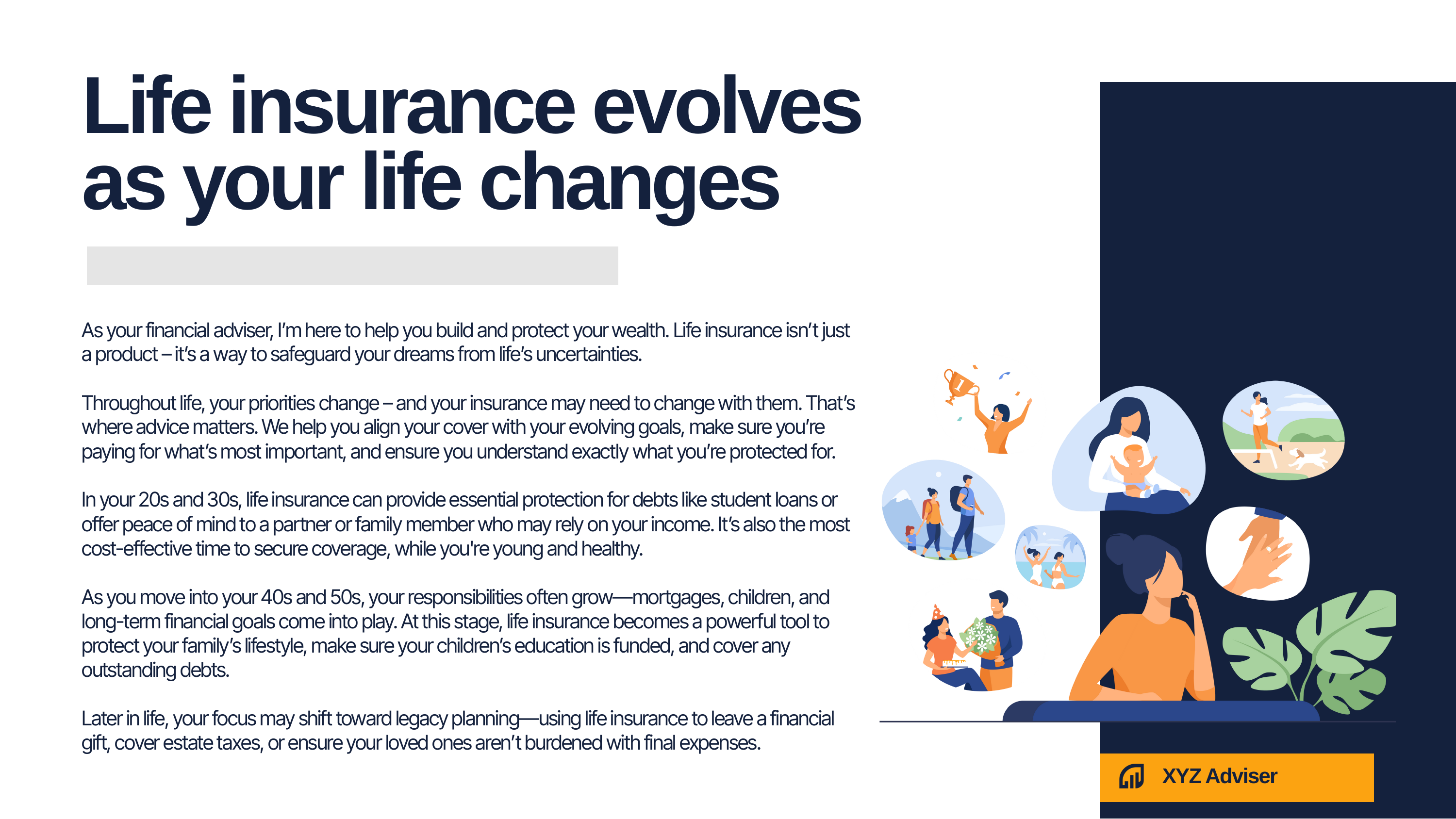

Life insurance evolves as your life changes

As your financial adviser, I’m here to help you build and protect your wealth. Life insurance isn’t just a product – it’s a way to safeguard your dreams from life’s uncertainties.

Throughout life, your priorities change – and your insurance may need to change with them. That’s where advice matters. We help you align your cover with your evolving goals, make sure you’re paying for what’s most important, and ensure you understand exactly what you’re protected for.

In your 20s and 30s, life insurance can provide essential protection for debts like student loans or offer peace of mind to a partner or family member who may rely on your income. It’s also the most cost-effective time to secure coverage, while you're young and healthy.

As you move into your 40s and 50s, your responsibilities often grow—mortgages, children, and long-term financial goals come into play. At this stage, life insurance becomes a powerful tool to protect your family’s lifestyle, make sure your children’s education is funded, and cover any outstanding debts.

Later in life, your focus may shift toward legacy planning—using life insurance to leave a financial gift, cover estate taxes, or ensure your loved ones aren’t burdened with final expenses.

XYZ Adviser